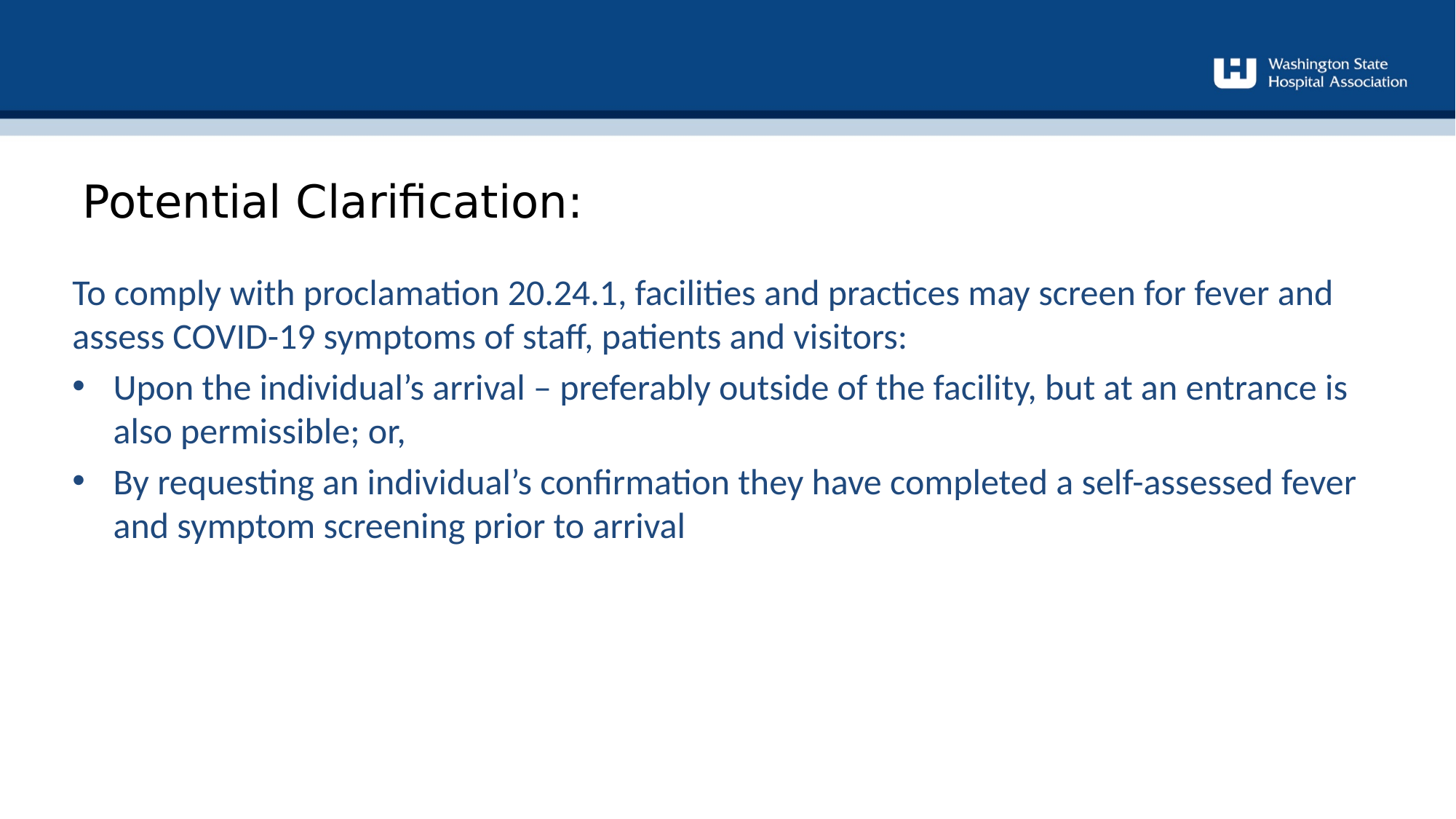

Potential Clarification:
To comply with proclamation 20.24.1, facilities and practices may screen for fever and assess COVID-19 symptoms of staff, patients and visitors:
Upon the individual’s arrival – preferably outside of the facility, but at an entrance is also permissible; or,
By requesting an individual’s confirmation they have completed a self-assessed fever and symptom screening prior to arrival